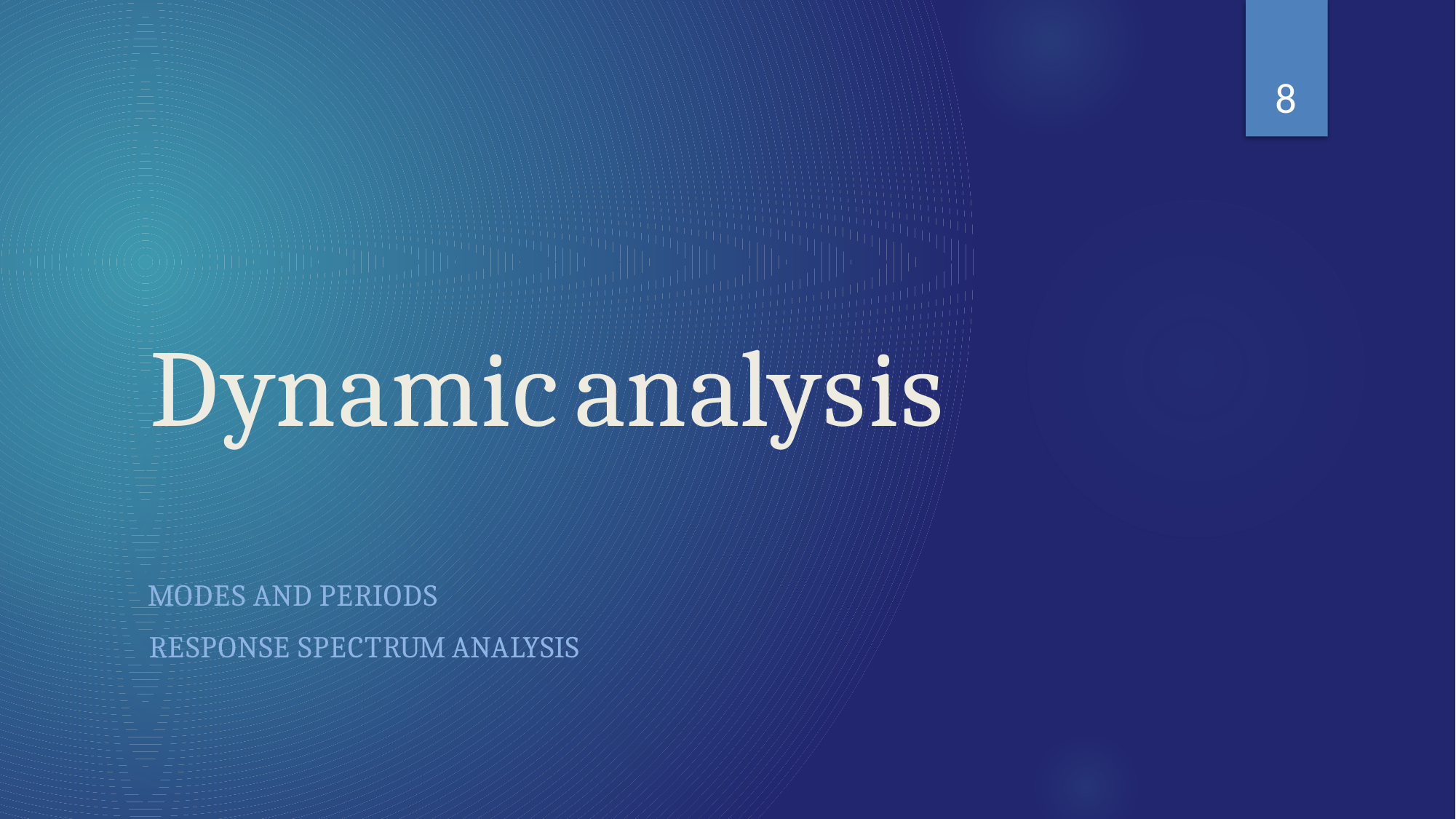

8
# Dynamic analysis
Modes and Periods
Response Spectrum Analysis